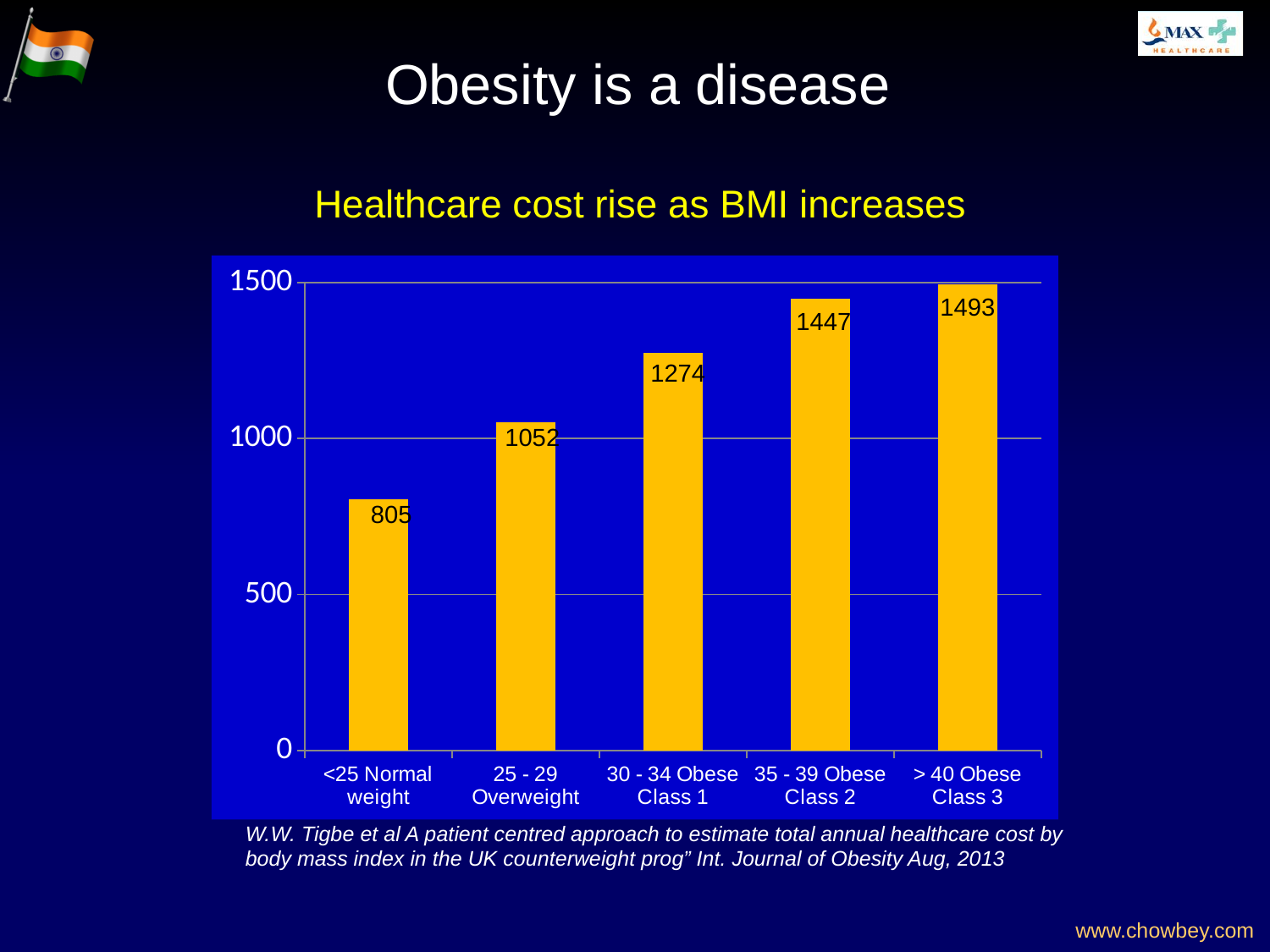

Healthcare cost rise as BMI increases

### Chart

| Category | Mecial costs |
|---|---|
| <25 Normal weight | 805.0 |
| 25 - 29 Overweight | 1052.0 |
| 30 - 34 Obese Class 1 | 1274.0 |
| 35 - 39 Obese Class 2 | 1447.0 |
| > 40 Obese Class 3 | 1493.0 |
1493
1447
1274
1052
805
W.W. Tigbe et al A patient centred approach to estimate total annual healthcare cost by body mass index in the UK counterweight prog” Int. Journal of Obesity Aug, 2013